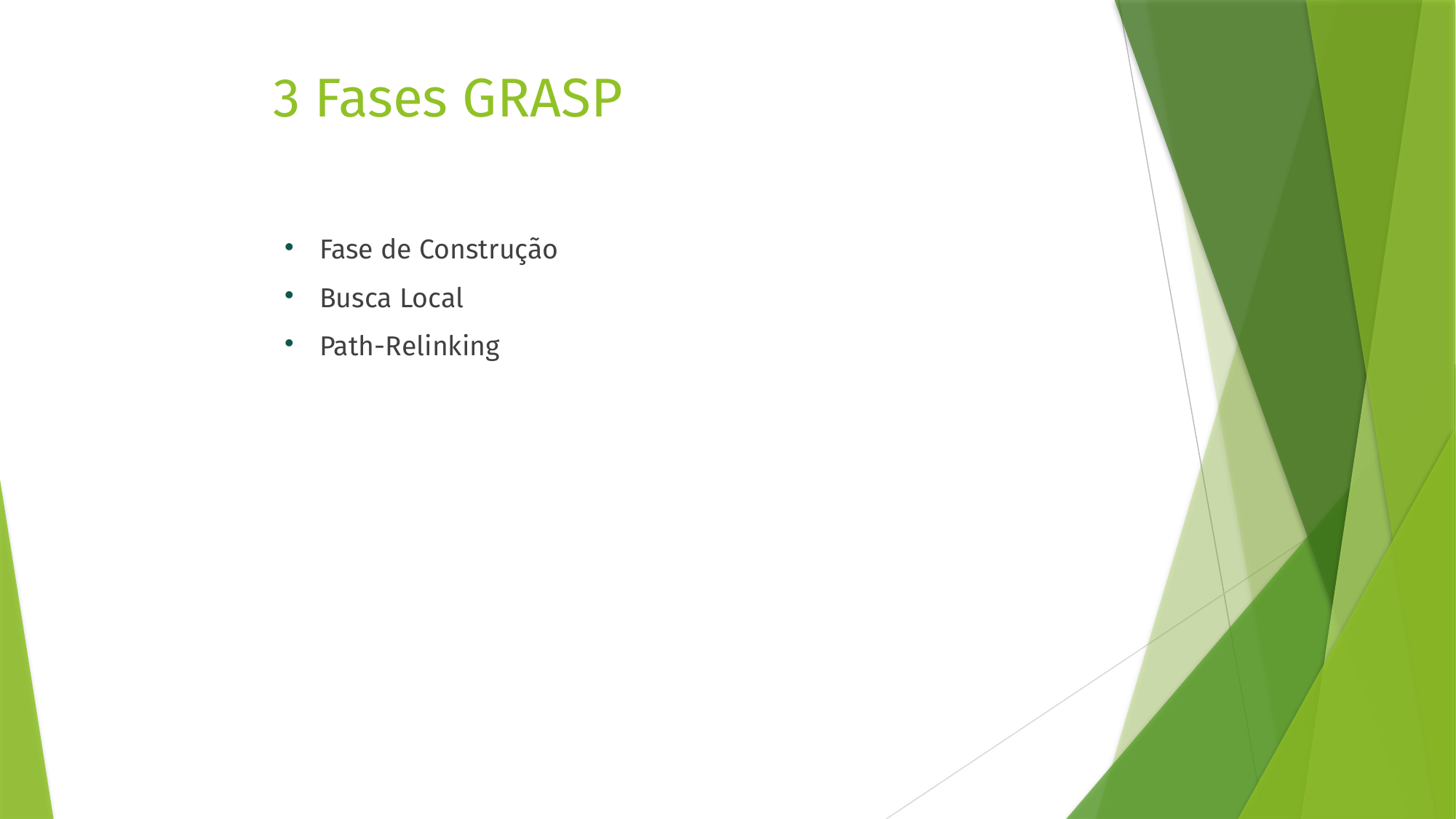

# 3 Fases GRASP
Fase de Construção
Busca Local
Path-Relinking